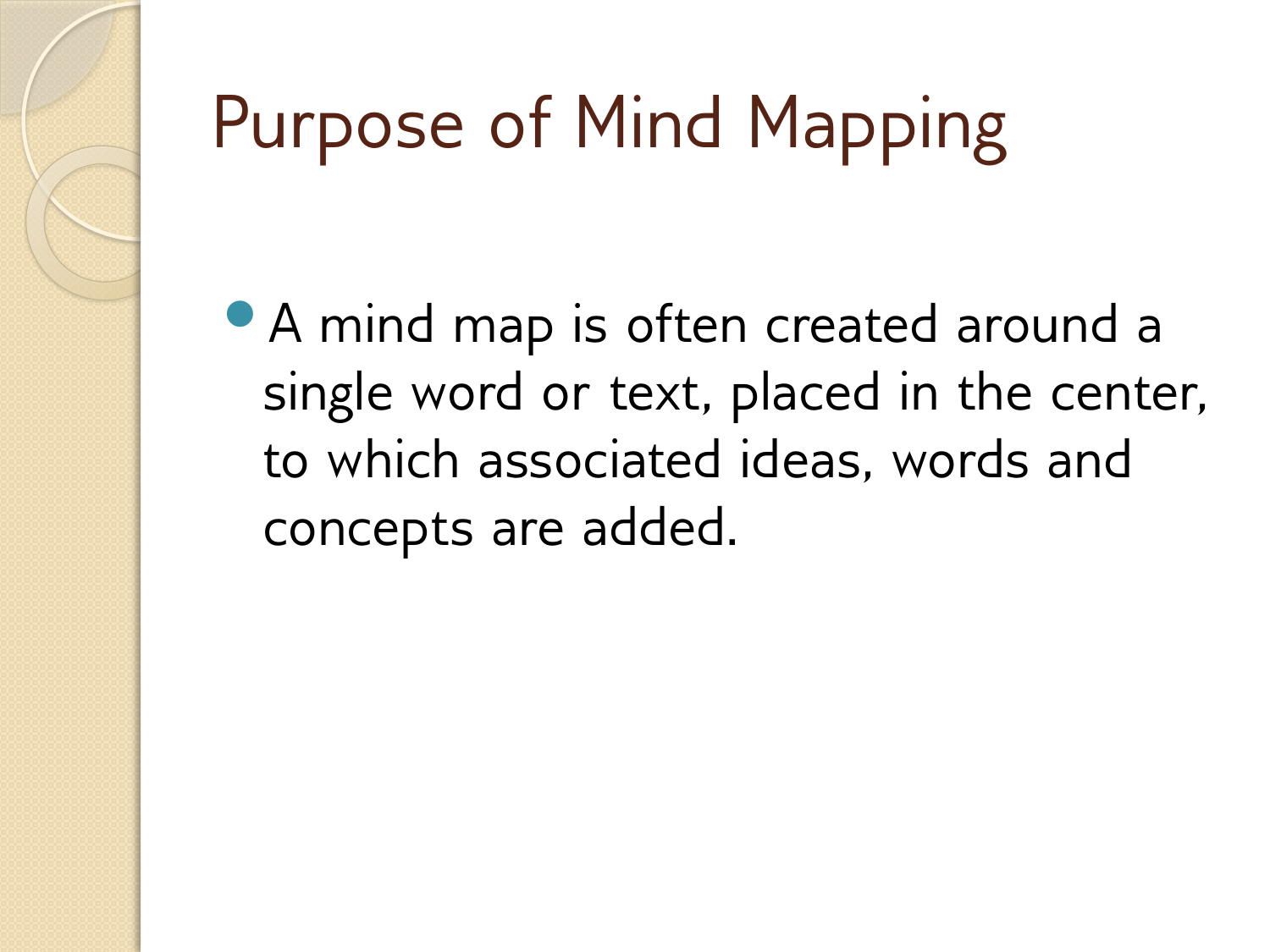

# Purpose of Mind Mapping

A mind map is often created around a single word or text, placed in the center, to which associated ideas, words and concepts are added.